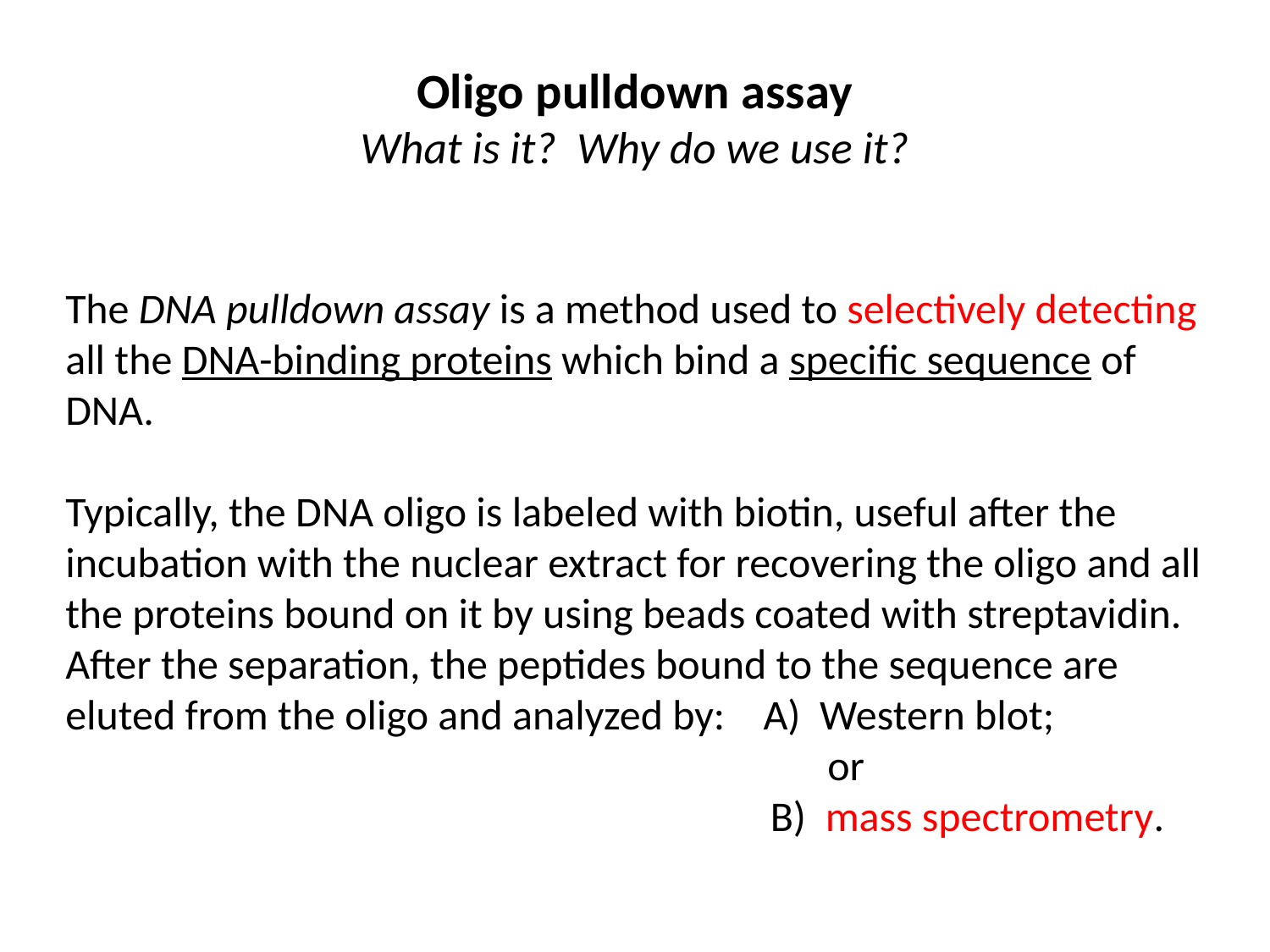

# Oligo pulldown assay What is it?  Why do we use it?
The DNA pulldown assay is a method used to selectively detecting all the DNA-binding proteins which bind a specific sequence of DNA.

Typically, the DNA oligo is labeled with biotin, useful after the incubation with the nuclear extract for recovering the oligo and all the proteins bound on it by using beads coated with streptavidin.
After the separation, the peptides bound to the sequence are eluted from the oligo and analyzed by:    A)  Western blot;
                                                                                or
                                                                          B)  mass spectrometry.